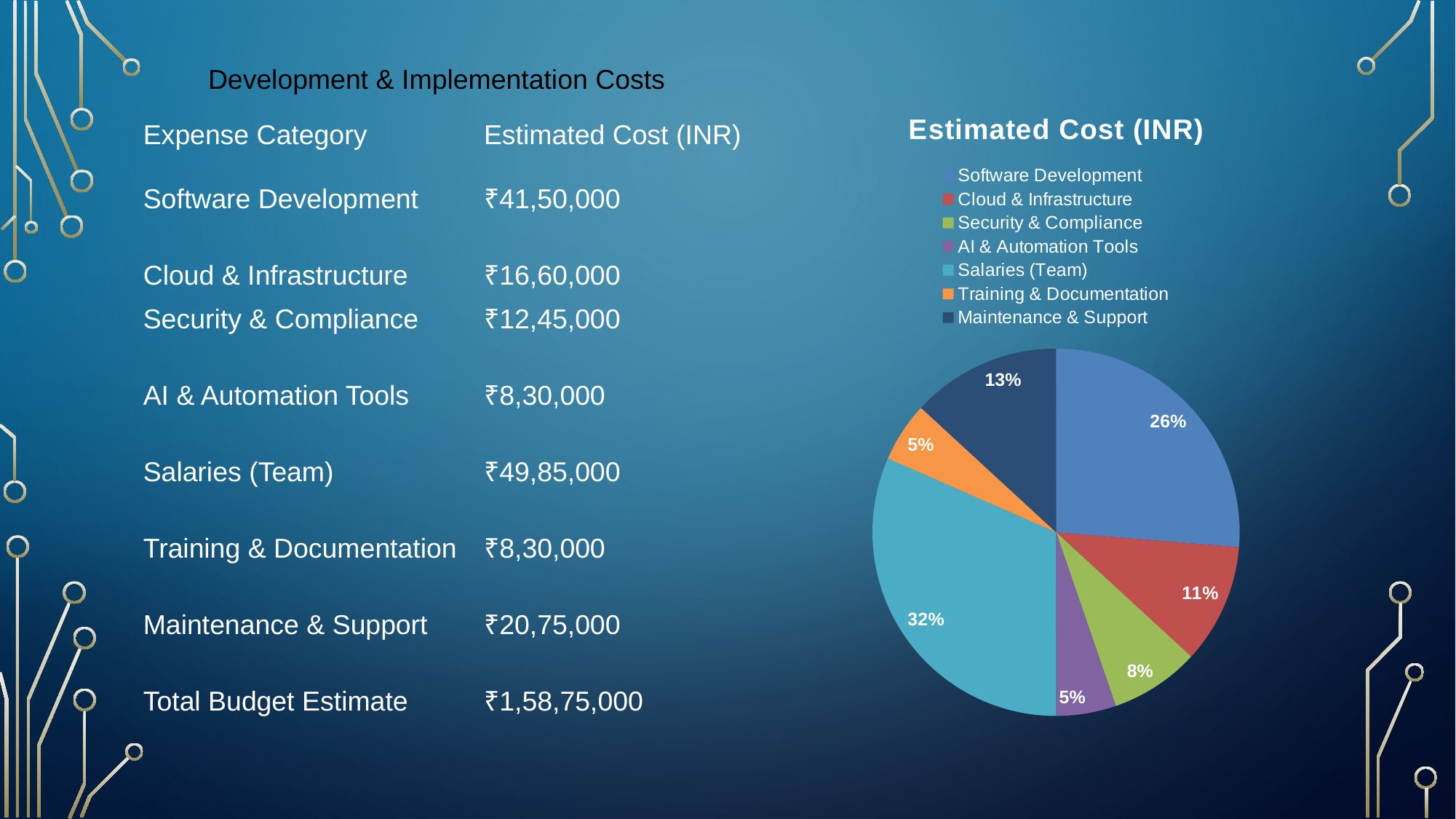

Development & Implementation Costs

### Chart:

| Category | Estimated Cost (INR) |
|---|---|
| Software Development | 4150000.0 |
| Cloud & Infrastructure | 1660000.0 |
| Security & Compliance | 1245000.0 |
| AI & Automation Tools | 830000.0 |
| Salaries (Team) | 4985000.0 |
| Training & Documentation | 830000.0 |
| Maintenance & Support | 2075000.0 |
| Expense Category | Estimated Cost (INR) |
| --- | --- |
| Software Development | ₹41,50,000 |
| Cloud & Infrastructure | ₹16,60,000 |
| Security & Compliance | ₹12,45,000 |
| AI & Automation Tools | ₹8,30,000 |
| Salaries (Team) | ₹49,85,000 |
| Training & Documentation | ₹8,30,000 |
| Maintenance & Support | ₹20,75,000 |
| Total Budget Estimate | ₹1,58,75,000 |